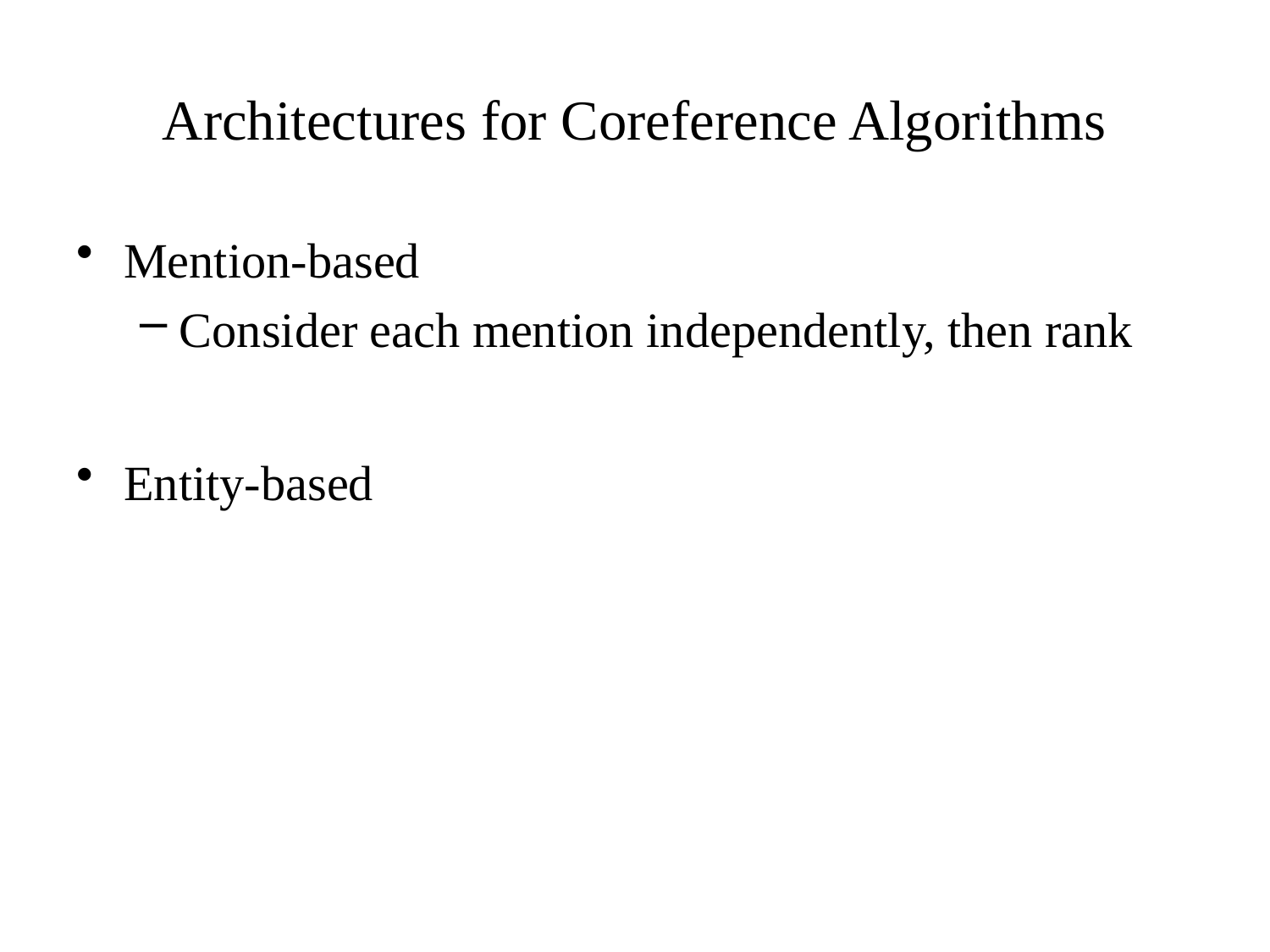

# Architectures for Coreference Algorithms
Mention-based
Consider each mention independently, then rank

Entity-based